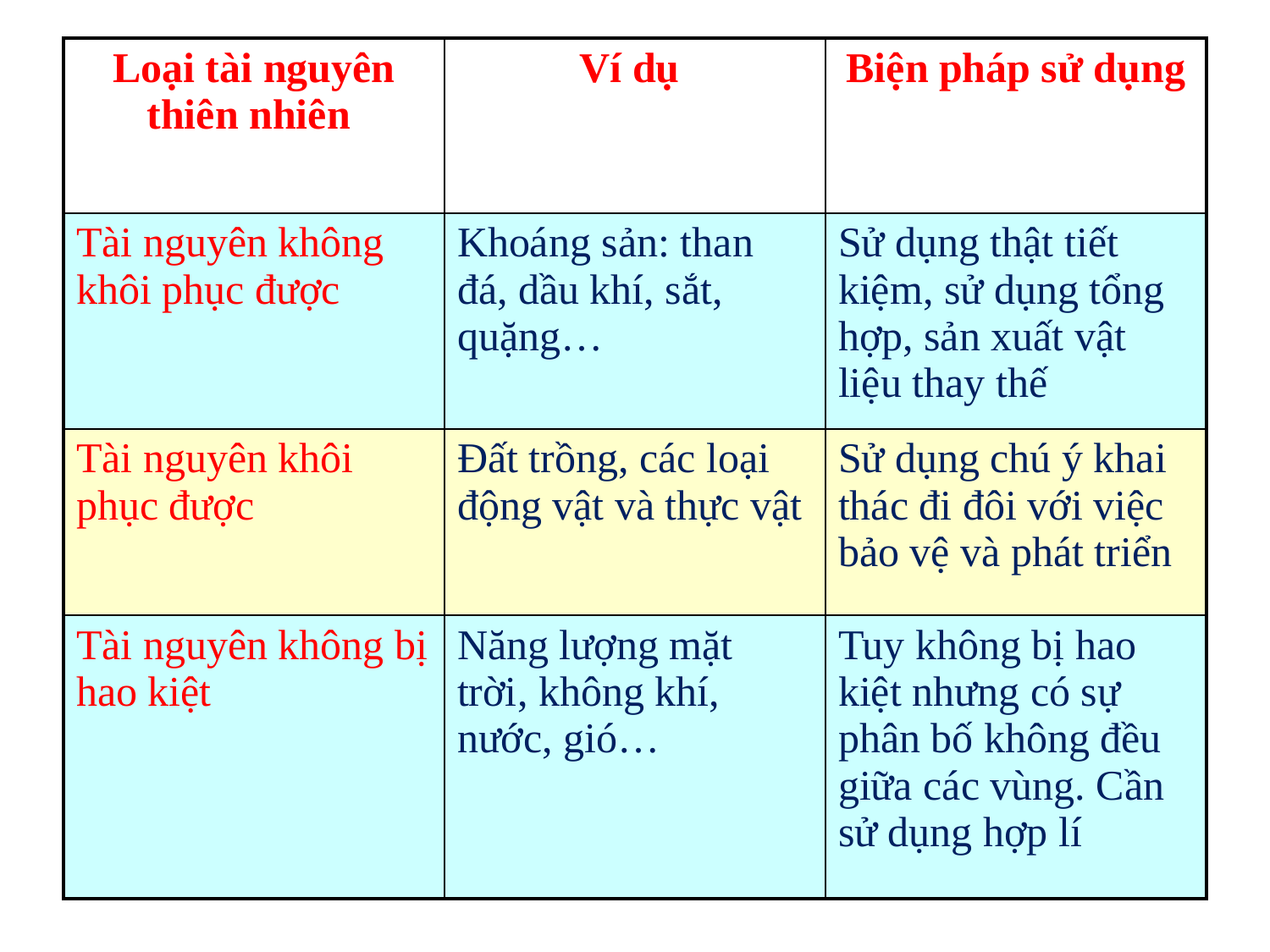

| Loại tài nguyên thiên nhiên | Ví dụ | Biện pháp sử dụng |
| --- | --- | --- |
| Tài nguyên không khôi phục được | Khoáng sản: than đá, dầu khí, sắt, quặng… | Sử dụng thật tiết kiệm, sử dụng tổng hợp, sản xuất vật liệu thay thế |
| Tài nguyên khôi phục được | Đất trồng, các loại động vật và thực vật | Sử dụng chú ý khai thác đi đôi với việc bảo vệ và phát triển |
| Tài nguyên không bị hao kiệt | Năng lượng mặt trời, không khí, nước, gió… | Tuy không bị hao kiệt nhưng có sự phân bố không đều giữa các vùng. Cần sử dụng hợp lí |